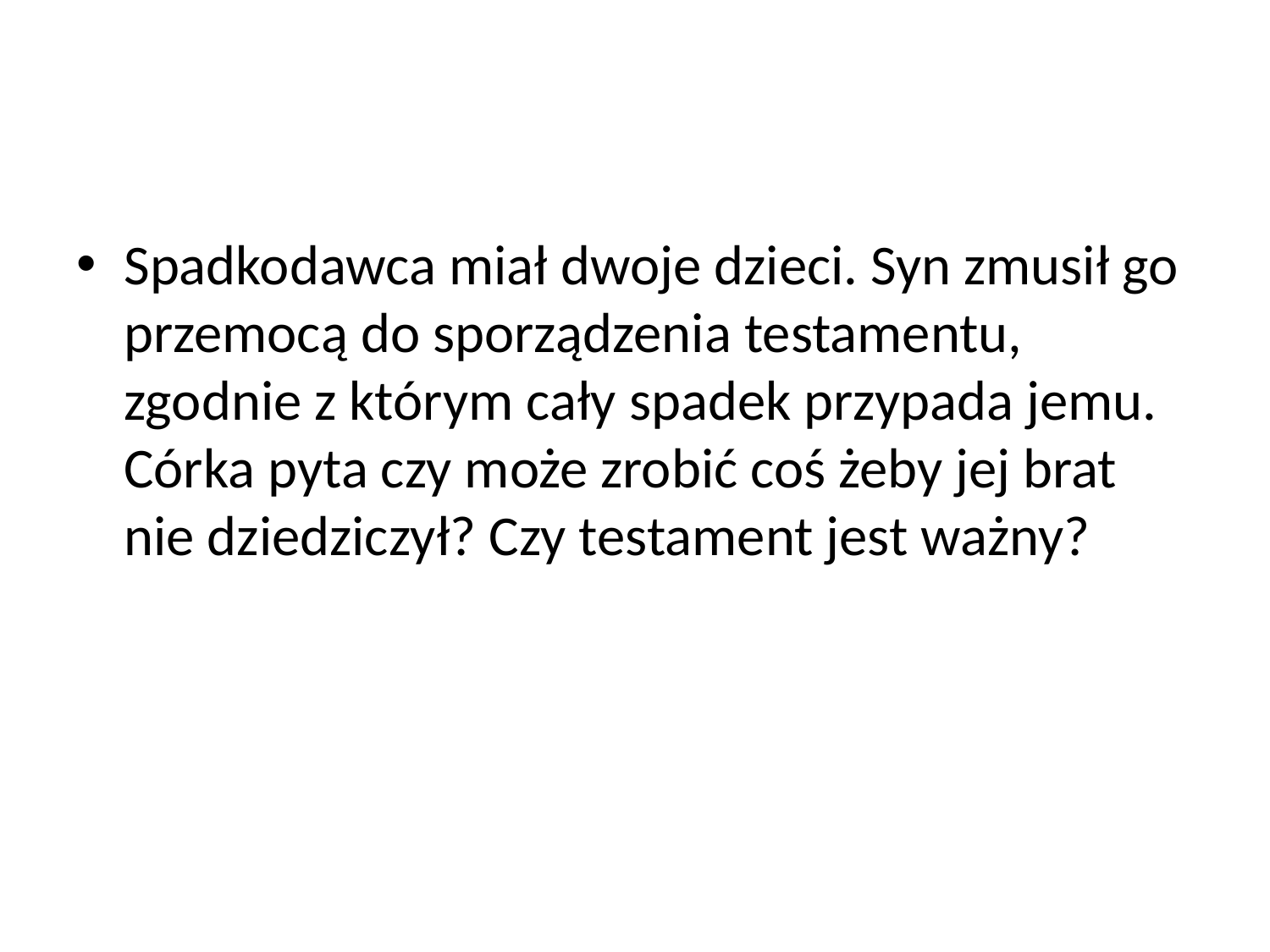

#
Spadkodawca miał dwoje dzieci. Syn zmusił go przemocą do sporządzenia testamentu, zgodnie z którym cały spadek przypada jemu. Córka pyta czy może zrobić coś żeby jej brat nie dziedziczył? Czy testament jest ważny?